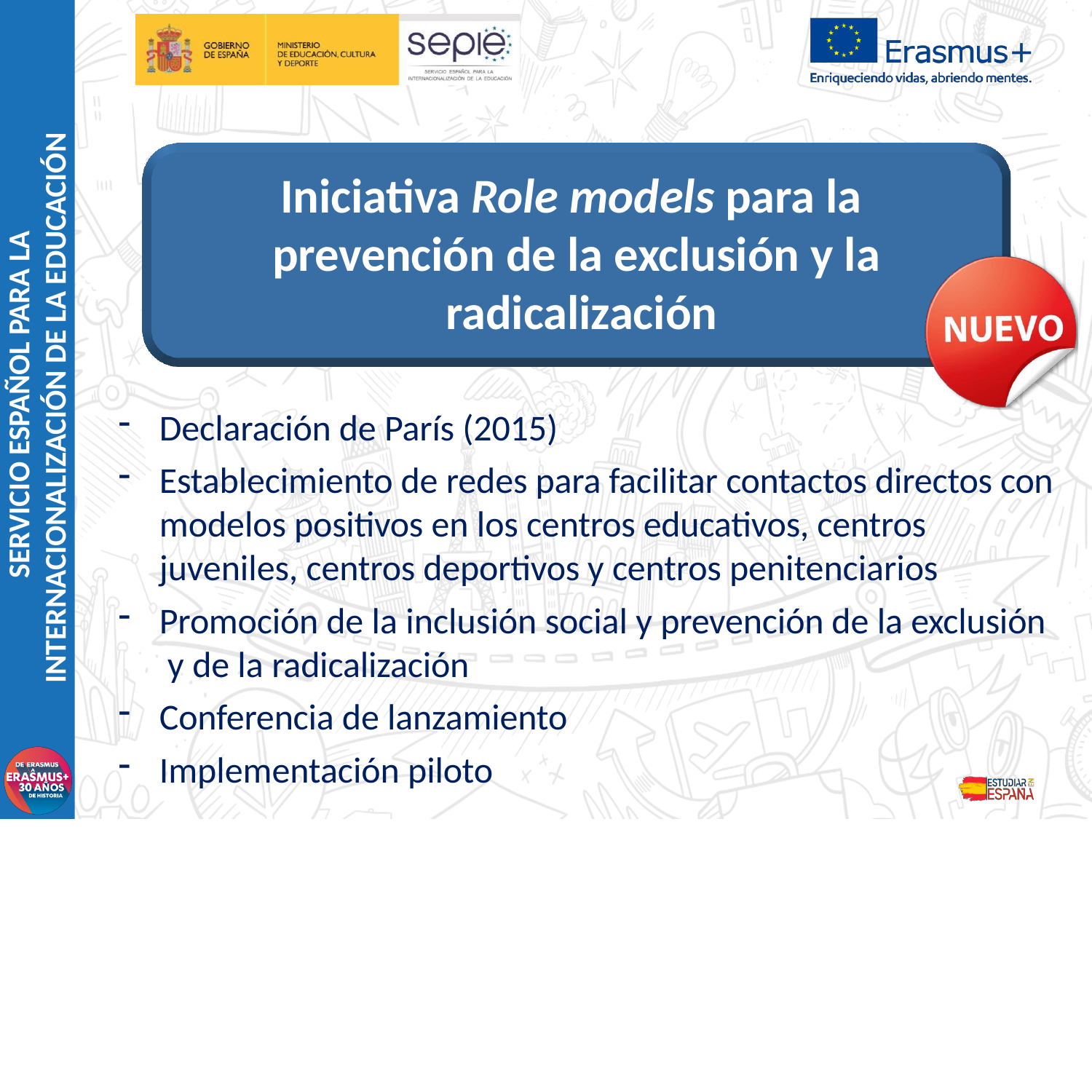

SERVICIO ESPAÑOL PARA LA
INTERNACIONALIZACIÓN DE LA EDUCACIÓN

# Iniciativa Role models para la  prevención de la exclusión y la  radicalización

Declaración de París (2015)
Establecimiento de redes para facilitar contactos directos con  modelos positivos en los centros educativos, centros  juveniles, centros deportivos y centros penitenciarios
Promoción de la inclusión social y prevención de la exclusión  y de la radicalización
Conferencia de lanzamiento
Implementación piloto